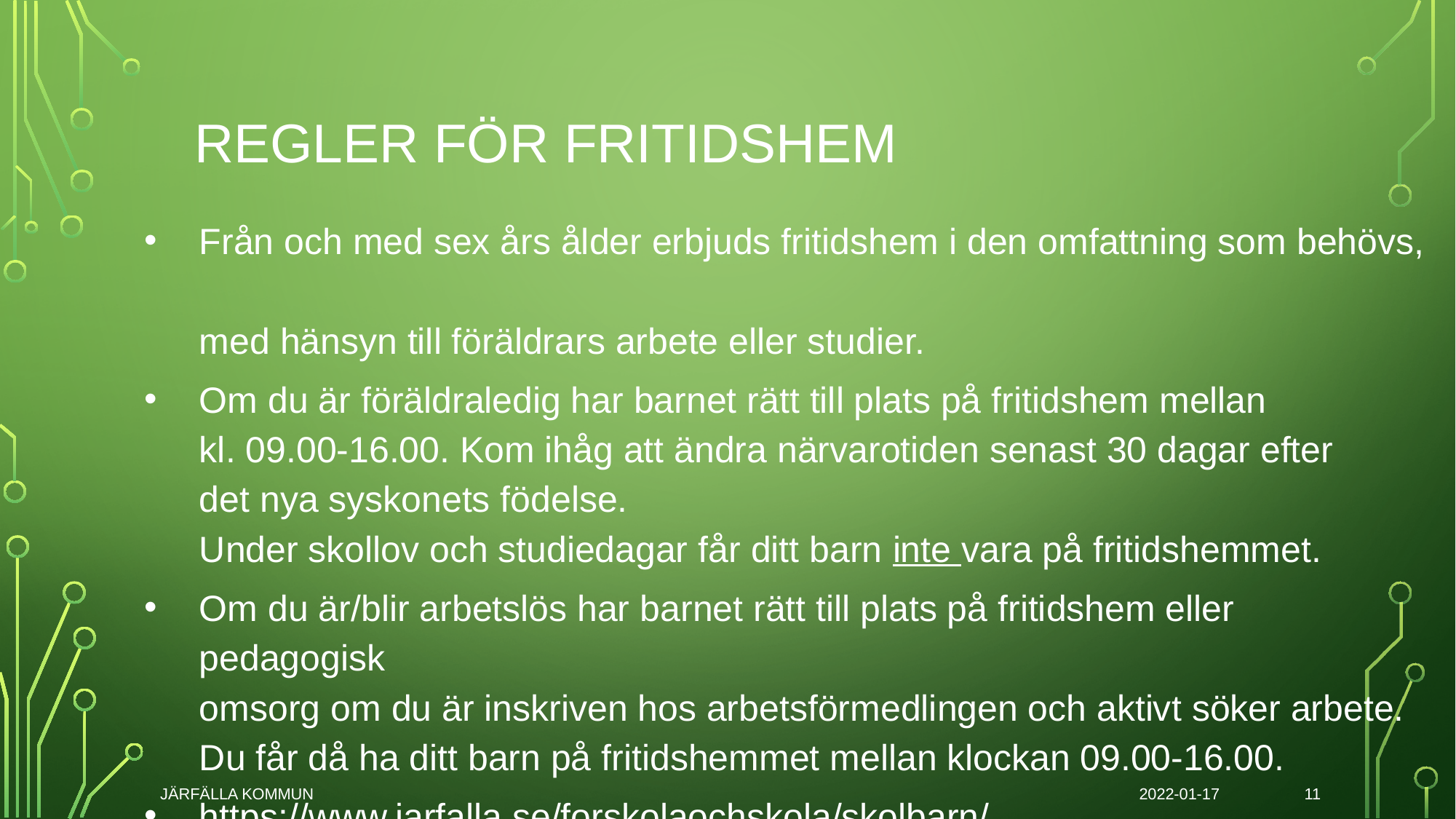

REGLER FÖR FRITIDSHEM
Från och med sex års ålder erbjuds fritidshem i den omfattning som behövs,
med hänsyn till föräldrars arbete eller studier.
Om du är föräldraledig har barnet rätt till plats på fritidshem mellan
kl. 09.00-16.00. Kom ihåg att ändra närvarotiden senast 30 dagar efter
det nya syskonets födelse. 
Under skollov och studiedagar får ditt barn inte vara på fritidshemmet.
Om du är/blir arbetslös har barnet rätt till plats på fritidshem eller pedagogisk
omsorg om du är inskriven hos arbetsförmedlingen och aktivt söker arbete.
Du får då ha ditt barn på fritidshemmet mellan klockan 09.00-16.00.
https://www.jarfalla.se/forskolaochskola/skolbarn/fritidshem.4.640dac6b1300db73e7c800013320.html
#
11
JÄRFÄLLA KOMMUN
2022-01-17